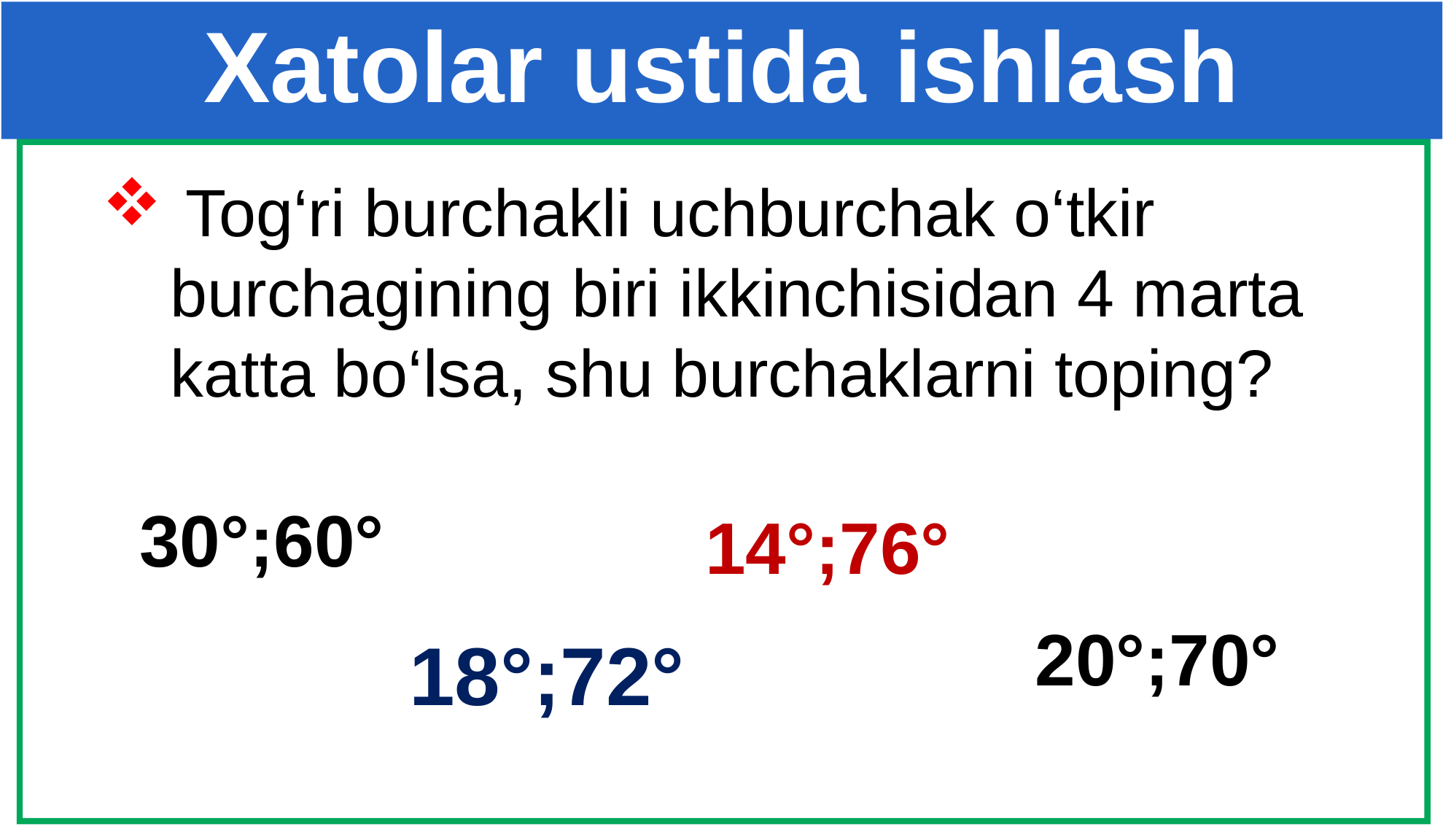

Xatolar ustida ishlash
 Tog‘ri burchakli uchburchak o‘tkir burchagining biri ikkinchisidan 4 marta katta bo‘lsa, shu burchaklarni toping?
30°;60°
14°;76°
20°;70°
18°;72°